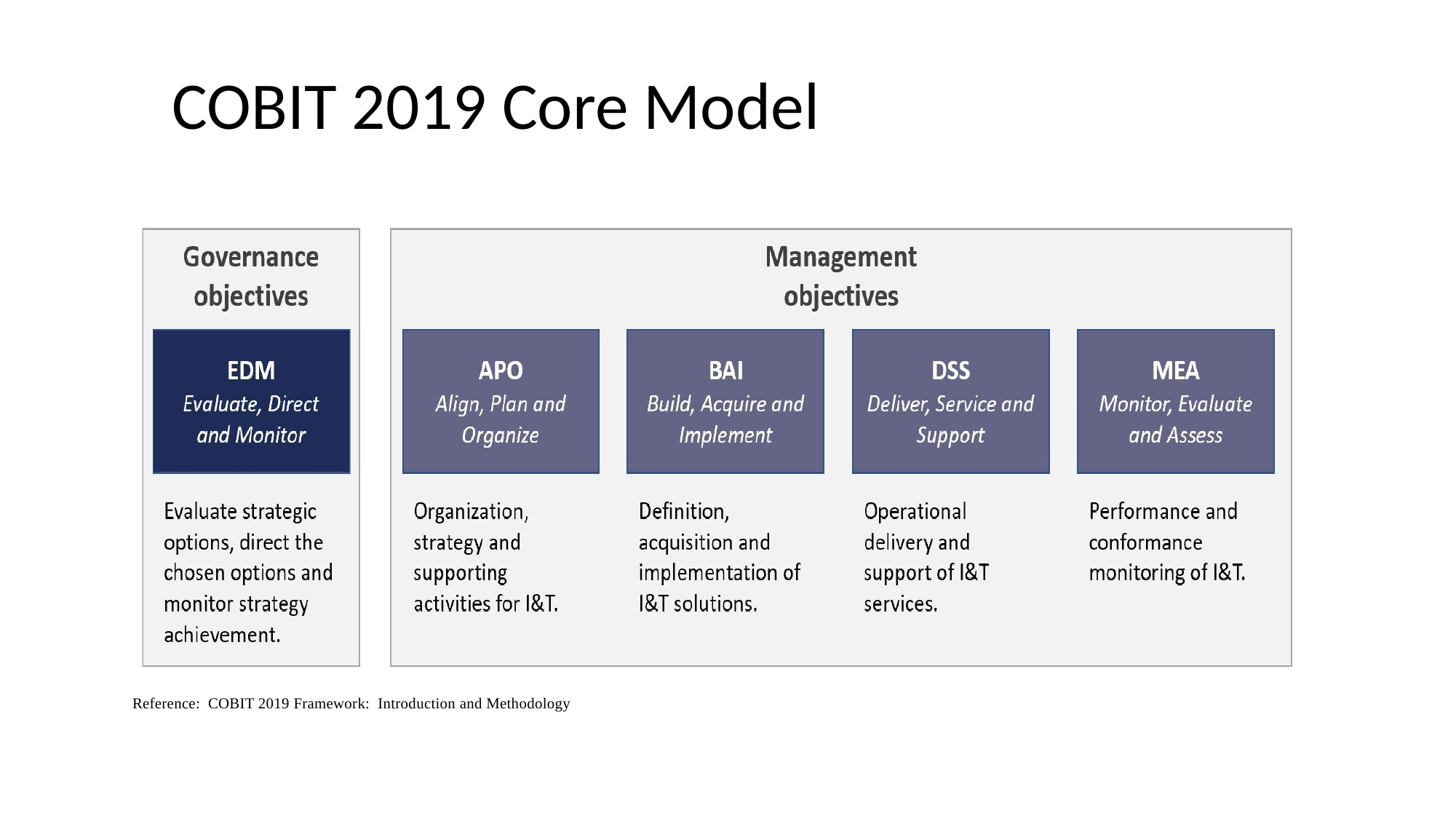

# COBIT 2019 Core Model

Reference:  COBIT 2019 Framework:  Introduction and Methodology